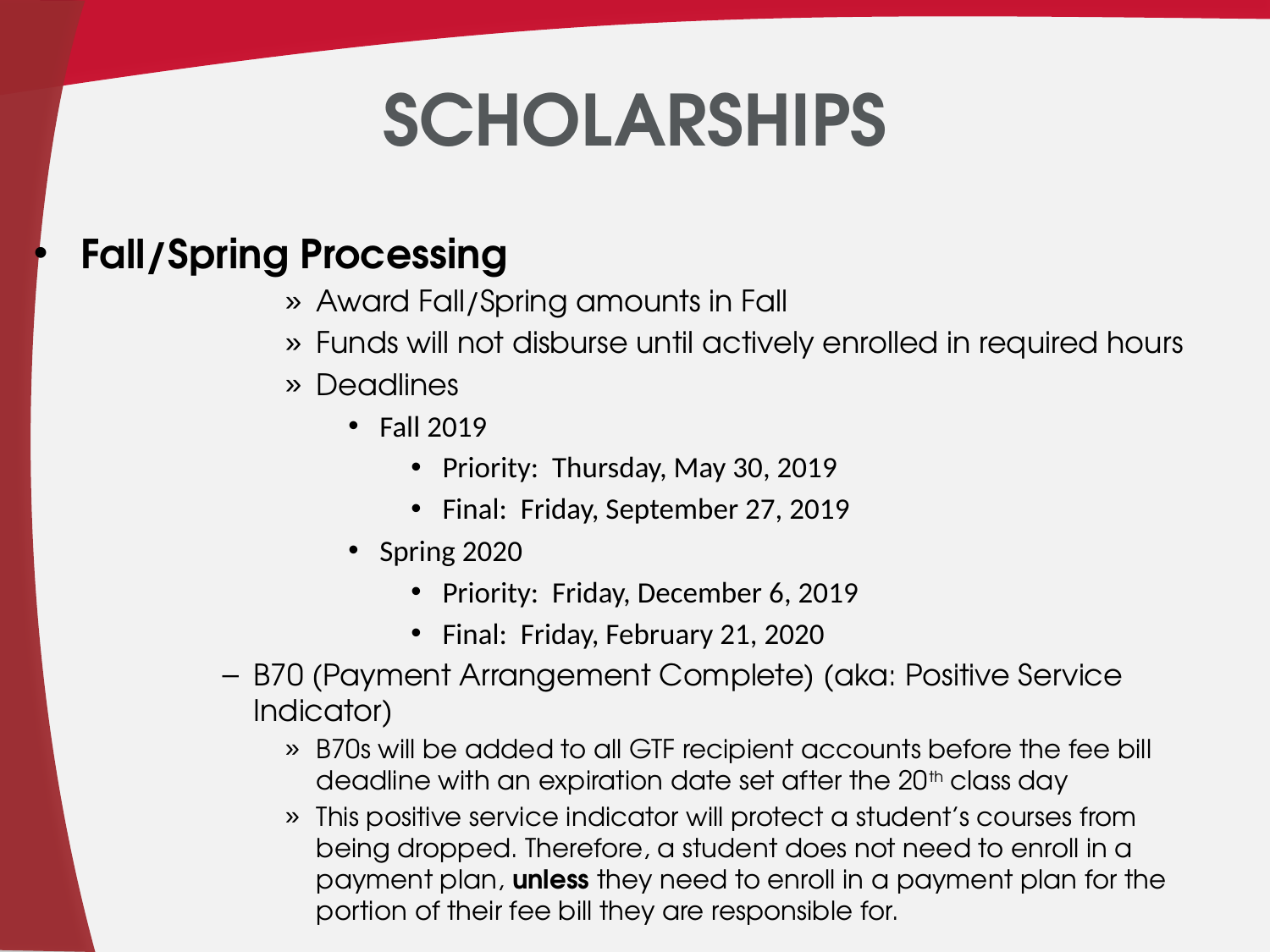

# Scholarships
Fall/Spring Processing
Award Fall/Spring amounts in Fall
Funds will not disburse until actively enrolled in required hours
Deadlines
Fall 2019
Priority:  Thursday, May 30, 2019
Final:  Friday, September 27, 2019
Spring 2020
Priority:  Friday, December 6, 2019
Final:  Friday, February 21, 2020
B70 (Payment Arrangement Complete) (aka: Positive Service Indicator)
B70s will be added to all GTF recipient accounts before the fee bill deadline with an expiration date set after the 20th class day
This positive service indicator will protect a student’s courses from being dropped. Therefore, a student does not need to enroll in a payment plan, unless they need to enroll in a payment plan for the portion of their fee bill they are responsible for.